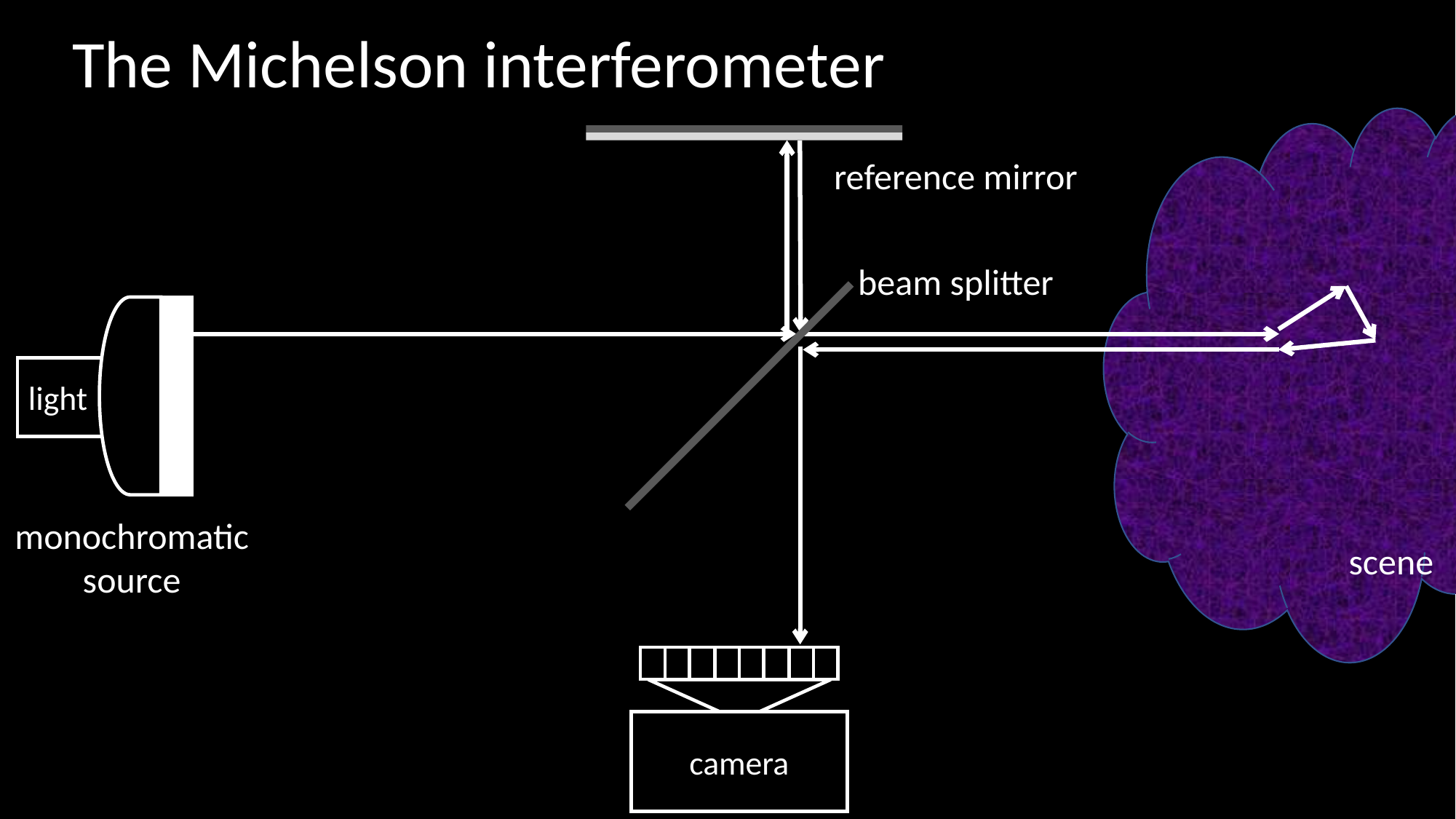

The Michelson interferometer

reference mirror

beam splitter

light
monochromatic
source
scene

camera